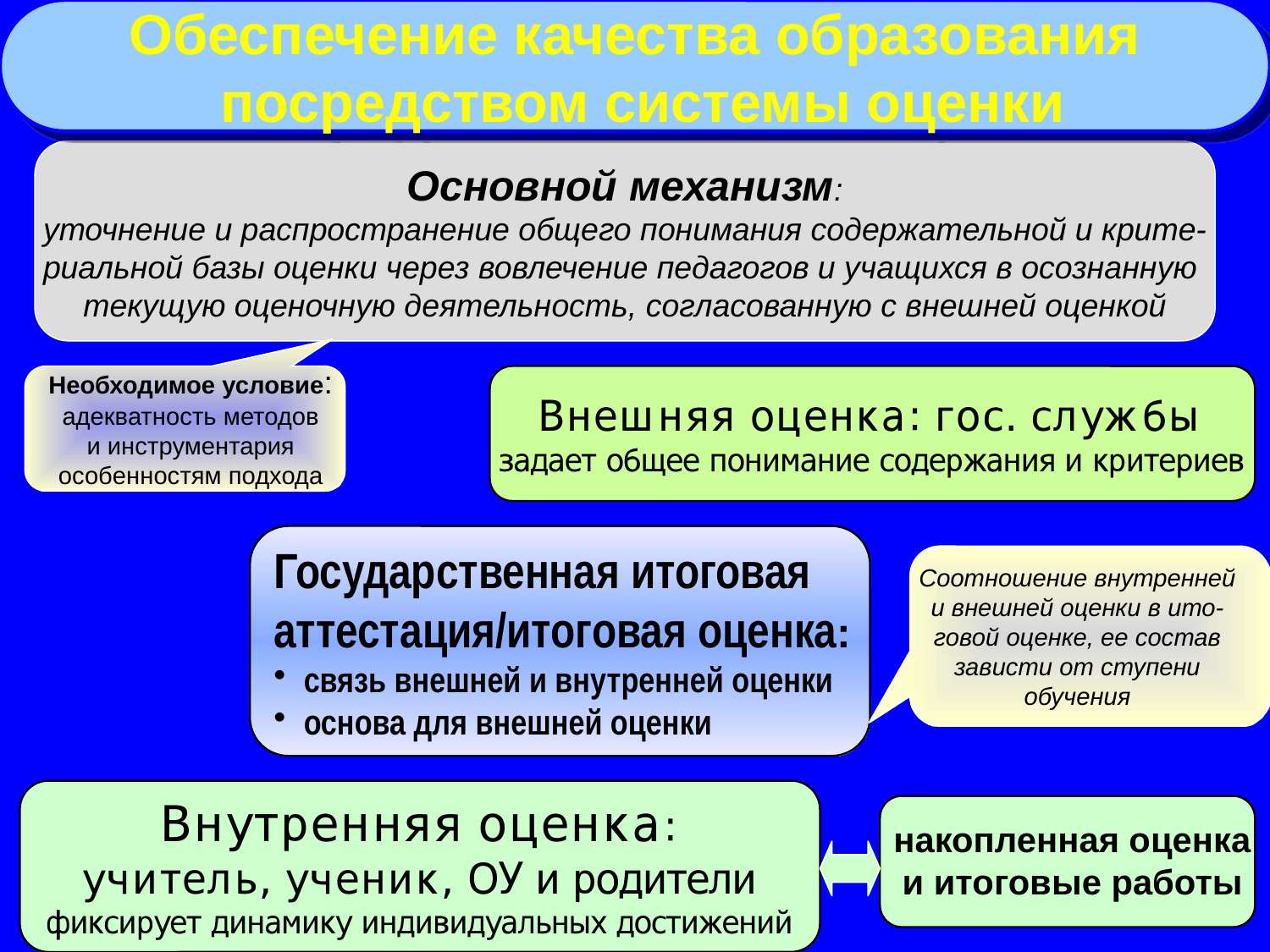

Обеспечение качества образования
 посредством системы оценки
Основной механизм:
уточнение и распространение общего понимания содержательной и крите-
риальной базы оценки через вовлечение педагогов и учащихся в осознанную
текущую оценочную деятельность, согласованную с внешней оценкой

Необходимое условие:
адекватность методов
и инструментария особенностям подхода

Внешняя оценка: гос. службы
задает общее понимание содержания и критериев
Государственная итоговая
аттестация/итоговая оценка:
связь внешней и внутренней оценки
основа для внешней оценки

Соотношение внутренней
и внешней оценки в ито-говой оценке, ее состав зависти от ступени обучения
Внутренняя оценка:
учитель, ученик, ОУ и родители
фиксирует динамику индивидуальных достижений

накопленная оценка
и итоговые работы

9